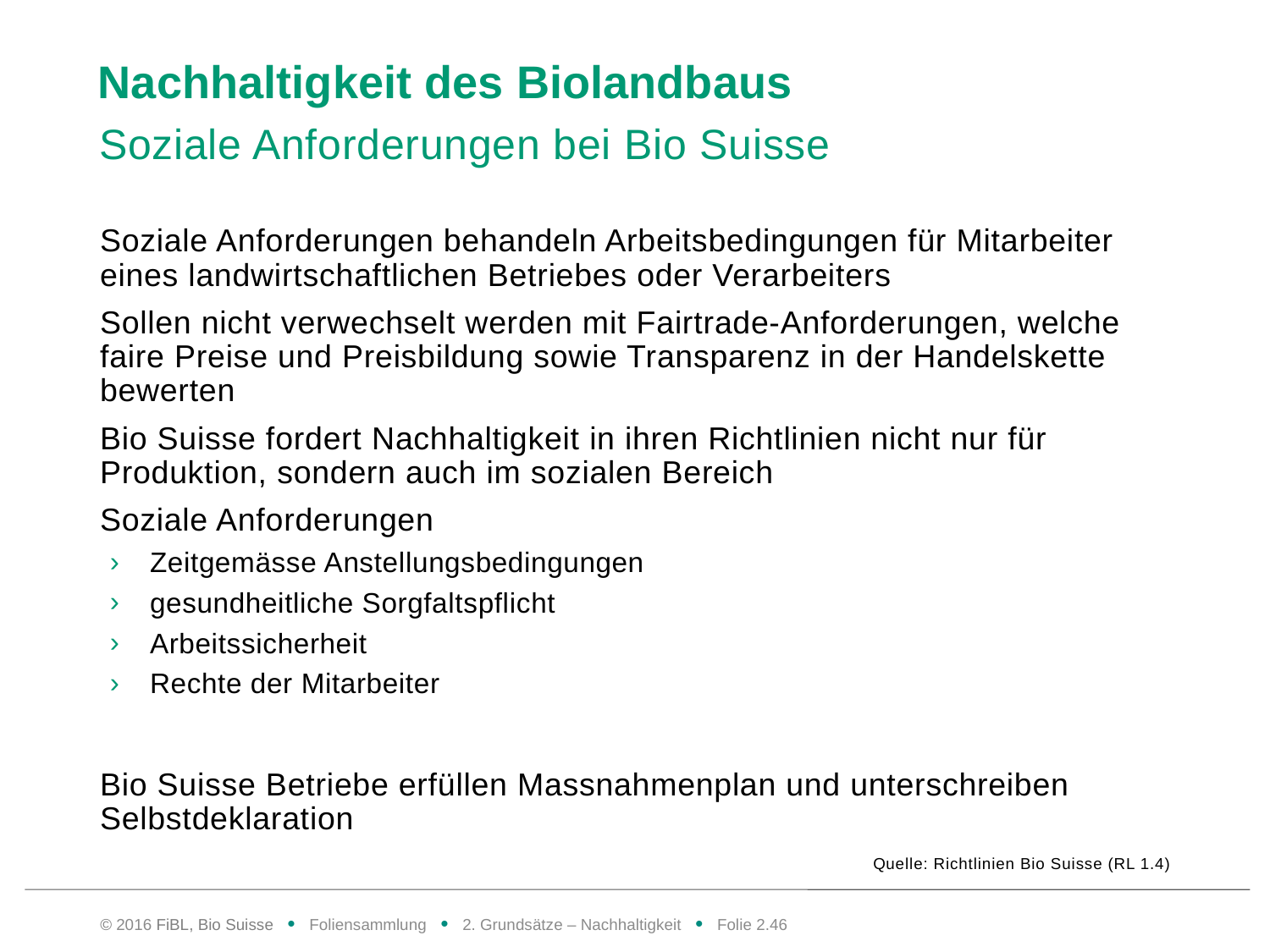

# Nachhaltigkeit des Biolandbaus
Soziale Anforderungen bei Bio Suisse
Soziale Anforderungen behandeln Arbeitsbedingungen für Mitarbeiter eines landwirtschaftlichen Betriebes oder Verarbeiters
Sollen nicht verwechselt werden mit Fairtrade-Anforderungen, welche faire Preise und Preisbildung sowie Transparenz in der Handelskette bewerten
Bio Suisse fordert Nachhaltigkeit in ihren Richtlinien nicht nur für  Produktion, sondern auch im sozialen Bereich
Soziale Anforderungen
Zeitgemässe Anstellungsbedingungen
gesundheitliche Sorgfaltspflicht
Arbeitssicherheit
Rechte der Mitarbeiter

Bio Suisse Betriebe erfüllen Massnahmenplan und unterschreiben Selbstdeklaration
Quelle: Richtlinien Bio Suisse (RL 1.4)
© 2016 FiBL, Bio Suisse   •   Foliensammlung   •   2. Grundsätze – Nachhaltigkeit   •   Folie 2.46